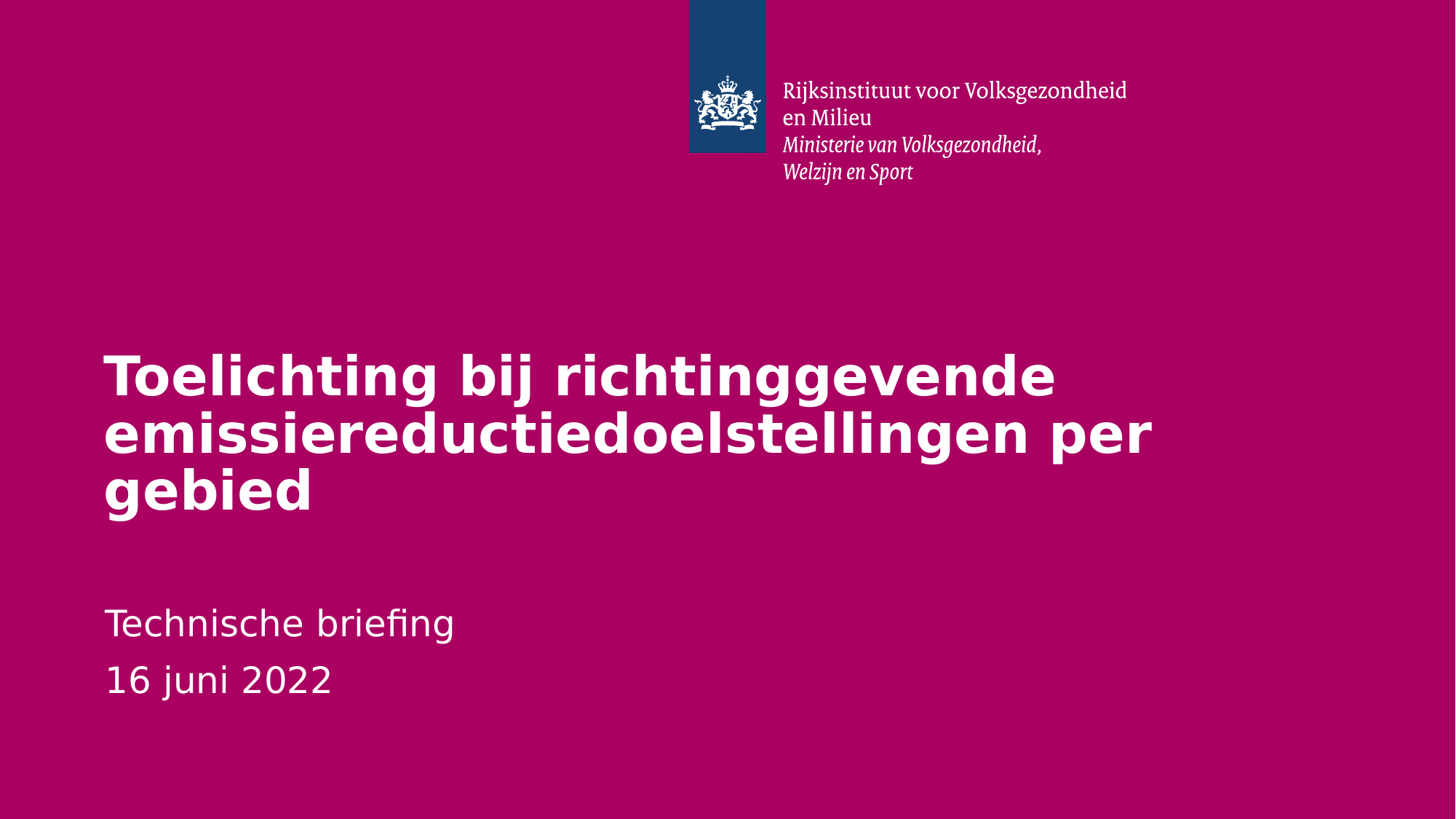

# Toelichting bij richtinggevende emissiereductiedoelstellingen per gebied
Technische briefing
16 juni 2022